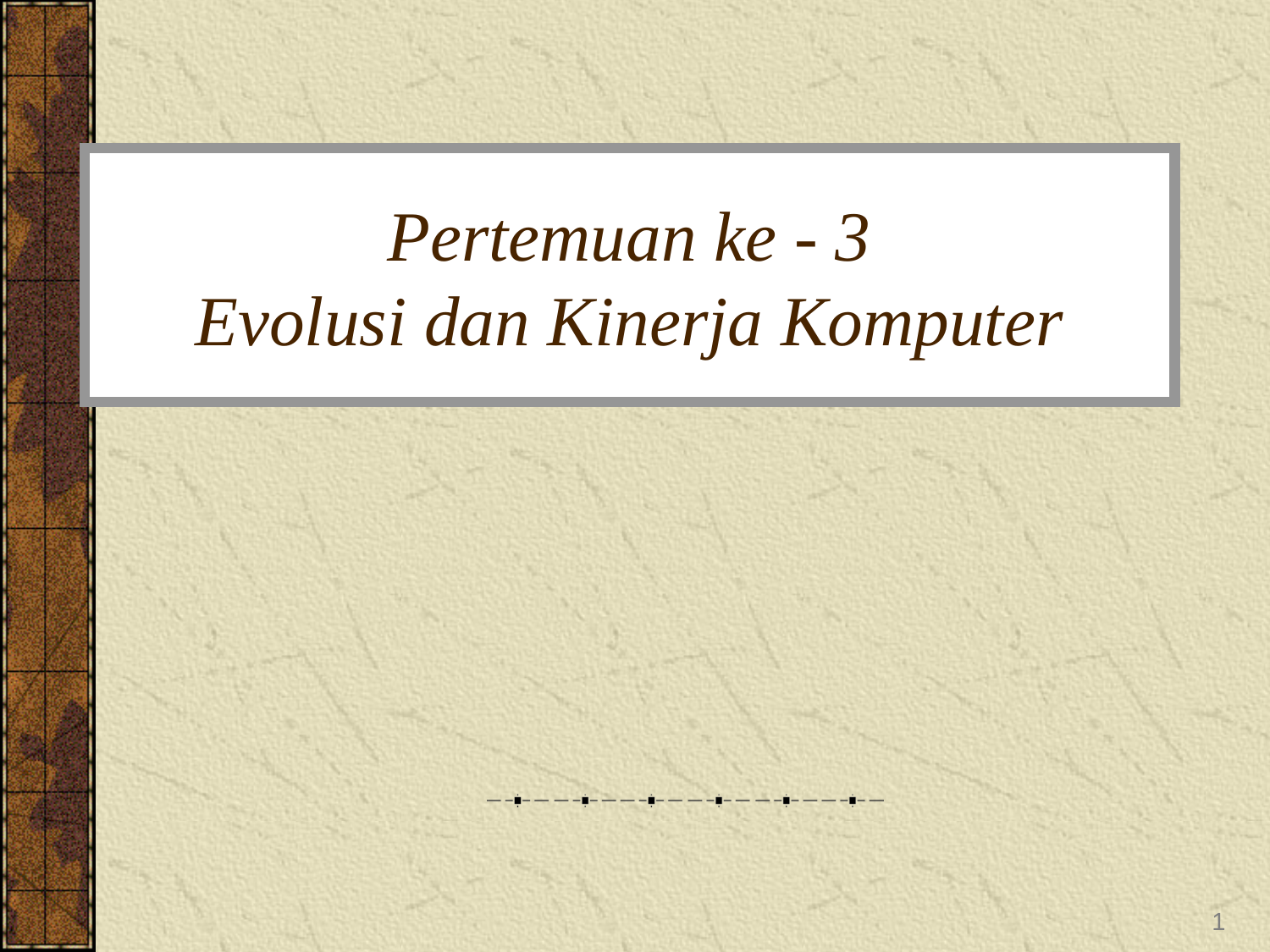

# Pertemuan ke - 3 Evolusi dan Kinerja Komputer

1